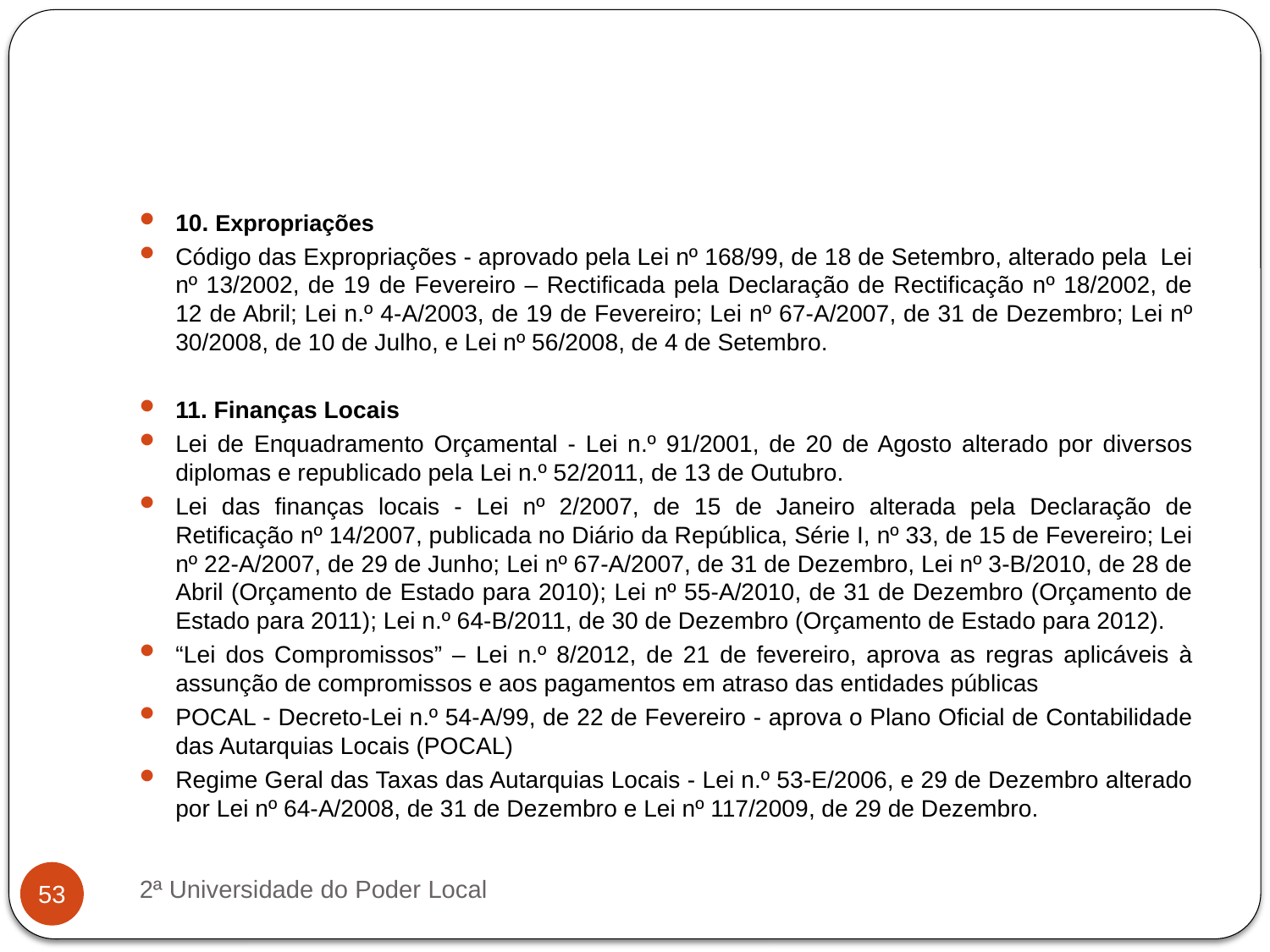

10. Expropriações
Código das Expropriações - aprovado pela Lei nº 168/99, de 18 de Setembro, alterado pela  Lei nº 13/2002, de 19 de Fevereiro – Rectificada pela Declaração de Rectificação nº 18/2002, de 12 de Abril; Lei n.º 4-A/2003, de 19 de Fevereiro; Lei nº 67-A/2007, de 31 de Dezembro; Lei nº 30/2008, de 10 de Julho, e Lei nº 56/2008, de 4 de Setembro.

11. Finanças Locais
Lei de Enquadramento Orçamental - Lei n.º 91/2001, de 20 de Agosto alterado por diversos diplomas e republicado pela Lei n.º 52/2011, de 13 de Outubro.
Lei das finanças locais - Lei nº 2/2007, de 15 de Janeiro alterada pela Declaração de Retificação nº 14/2007, publicada no Diário da República, Série I, nº 33, de 15 de Fevereiro; Lei nº 22-A/2007, de 29 de Junho; Lei nº 67-A/2007, de 31 de Dezembro, Lei nº 3-B/2010, de 28 de Abril (Orçamento de Estado para 2010); Lei nº 55-A/2010, de 31 de Dezembro (Orçamento de Estado para 2011); Lei n.º 64-B/2011, de 30 de Dezembro (Orçamento de Estado para 2012).
“Lei dos Compromissos” – Lei n.º 8/2012, de 21 de fevereiro, aprova as regras aplicáveis à assunção de compromissos e aos pagamentos em atraso das entidades públicas
POCAL - Decreto-Lei n.º 54-A/99, de 22 de Fevereiro - aprova o Plano Oficial de Contabilidade das Autarquias Locais (POCAL)
Regime Geral das Taxas das Autarquias Locais - Lei n.º 53-E/2006, e 29 de Dezembro alterado por Lei nº 64-A/2008, de 31 de Dezembro e Lei nº 117/2009, de 29 de Dezembro.

2ª Universidade do Poder Local
53